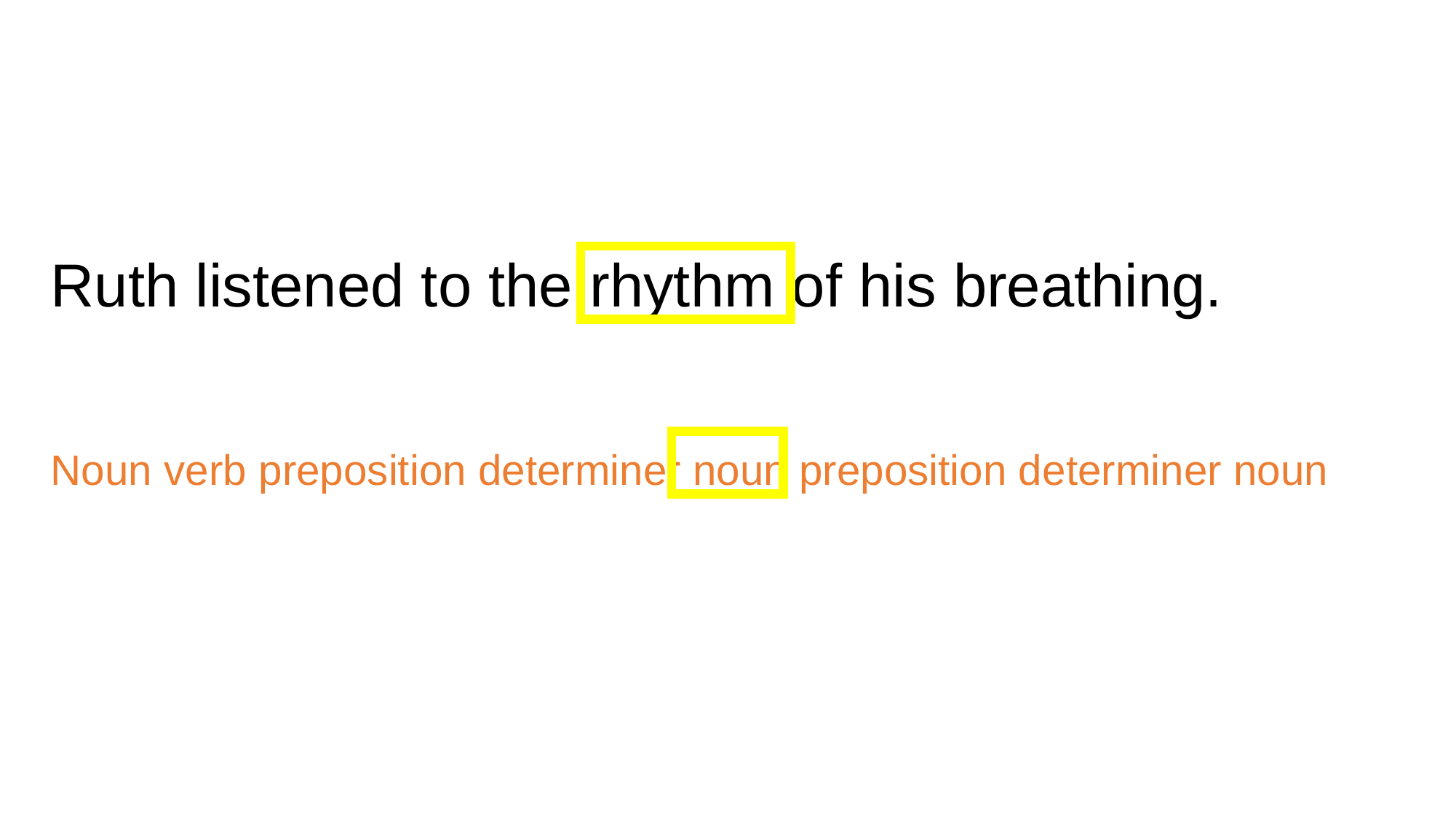

Ruth listened to the rhythm of his breathing.

Noun verb preposition determiner noun preposition determiner noun